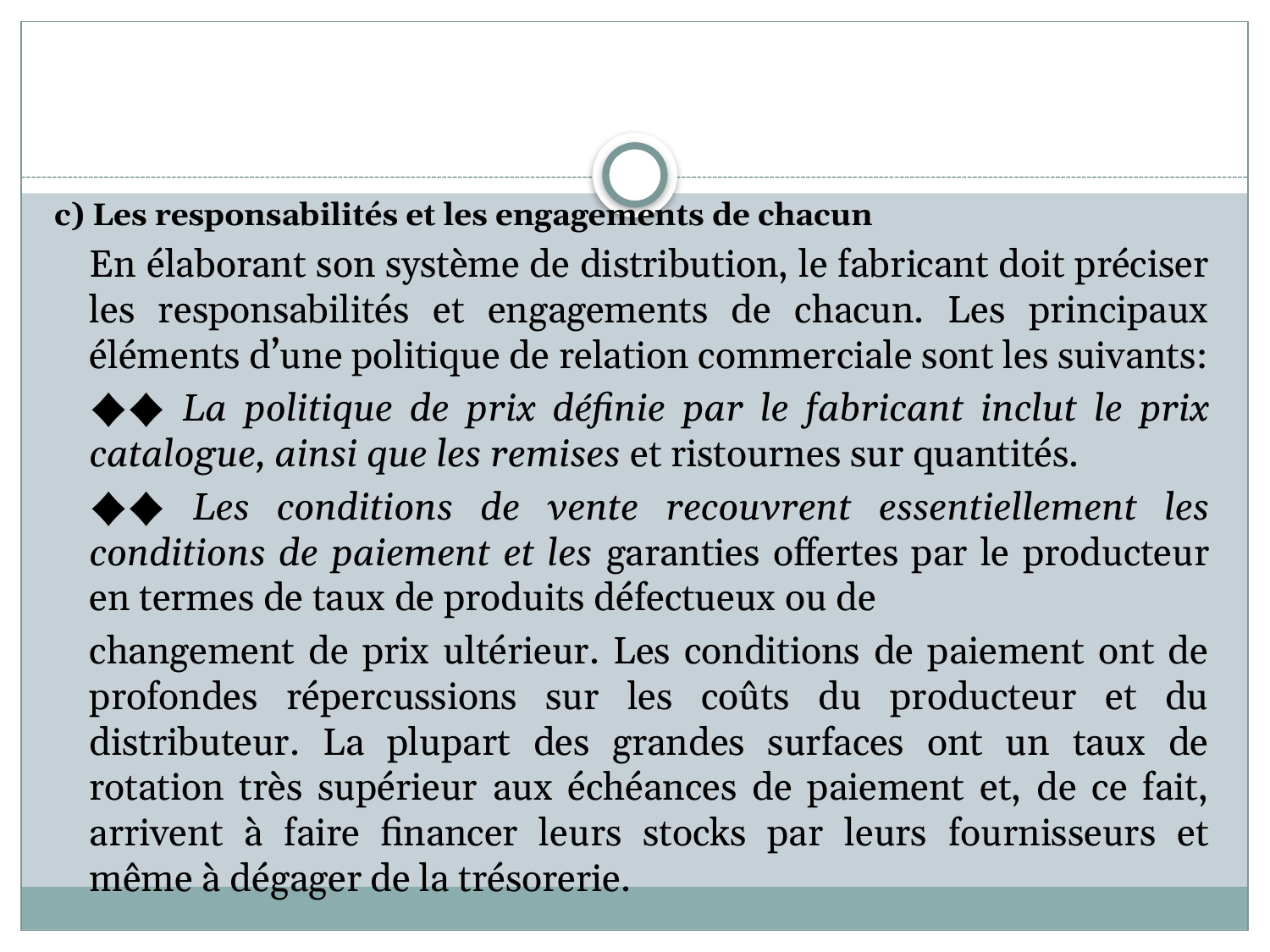

#
c) Les responsabilités et les engagements de chacun
	En élaborant son système de distribution, le fabricant doit préciser les responsabilités et engagements de chacun. Les principaux éléments d’une politique de relation commerciale sont les suivants:
	♦♦ La politique de prix définie par le fabricant inclut le prix catalogue, ainsi que les remises et ristournes sur quantités.
	♦♦ Les conditions de vente recouvrent essentiellement les conditions de paiement et les garanties offertes par le producteur en termes de taux de produits défectueux ou de
	changement de prix ultérieur. Les conditions de paiement ont de profondes répercussions sur les coûts du producteur et du distributeur. La plupart des grandes surfaces ont un taux de rotation très supérieur aux échéances de paiement et, de ce fait, arrivent à faire financer leurs stocks par leurs fournisseurs et même à dégager de la trésorerie.